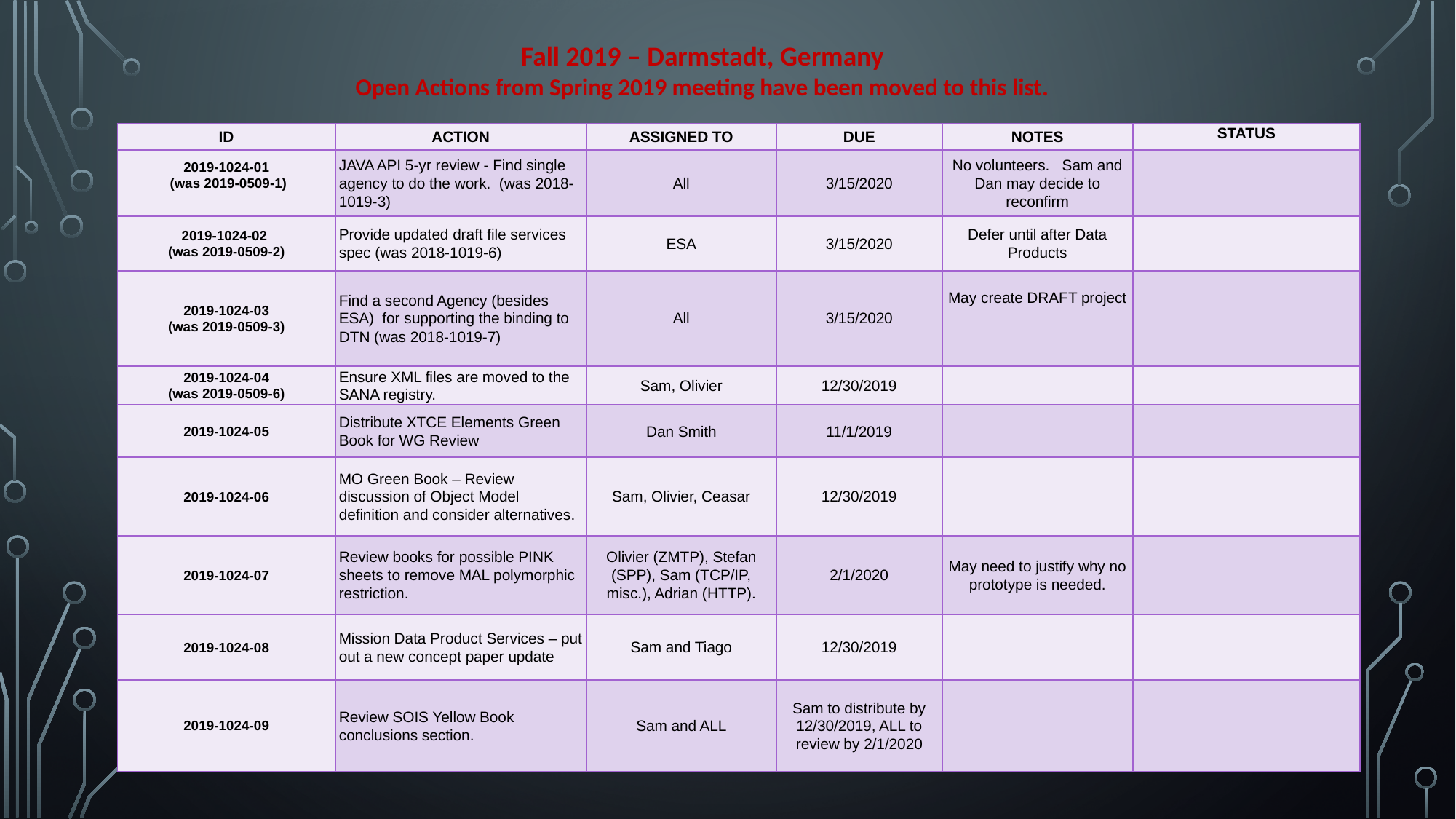

Fall 2019 – Darmstadt, Germany
Open Actions from Spring 2019 meeting have been moved to this list.

| ID | ACTION | ASSIGNED TO | DUE | NOTES | STATUS |
| --- | --- | --- | --- | --- | --- |
| 2019-1024-01 (was 2019-0509-1) | JAVA API 5-yr review - Find single agency to do the work. (was 2018-1019-3) | All | 3/15/2020 | No volunteers. Sam and Dan may decide to reconfirm |  |
| 2019-1024-02 (was 2019-0509-2) | Provide updated draft file services spec (was 2018-1019-6) | ESA | 3/15/2020 | Defer until after Data Products |  |
| 2019-1024-03 (was 2019-0509-3) | Find a second Agency (besides ESA) for supporting the binding to DTN (was 2018-1019-7) | All | 3/15/2020 | May create DRAFT project |  |
| 2019-1024-04 (was 2019-0509-6) | Ensure XML files are moved to the SANA registry. | Sam, Olivier | 12/30/2019 |  |  |
| 2019-1024-05 | Distribute XTCE Elements Green Book for WG Review | Dan Smith | 11/1/2019 |  |  |
| 2019-1024-06 | MO Green Book – Review discussion of Object Model definition and consider alternatives. | Sam, Olivier, Ceasar | 12/30/2019 |  |  |
| 2019-1024-07 | Review books for possible PINK sheets to remove MAL polymorphic restriction. | Olivier (ZMTP), Stefan (SPP), Sam (TCP/IP, misc.), Adrian (HTTP). | 2/1/2020 | May need to justify why no prototype is needed. |  |
| 2019-1024-08 | Mission Data Product Services – put out a new concept paper update | Sam and Tiago | 12/30/2019 |  |  |
| 2019-1024-09 | Review SOIS Yellow Book conclusions section. | Sam and ALL | Sam to distribute by 12/30/2019, ALL to review by 2/1/2020 |  |  |